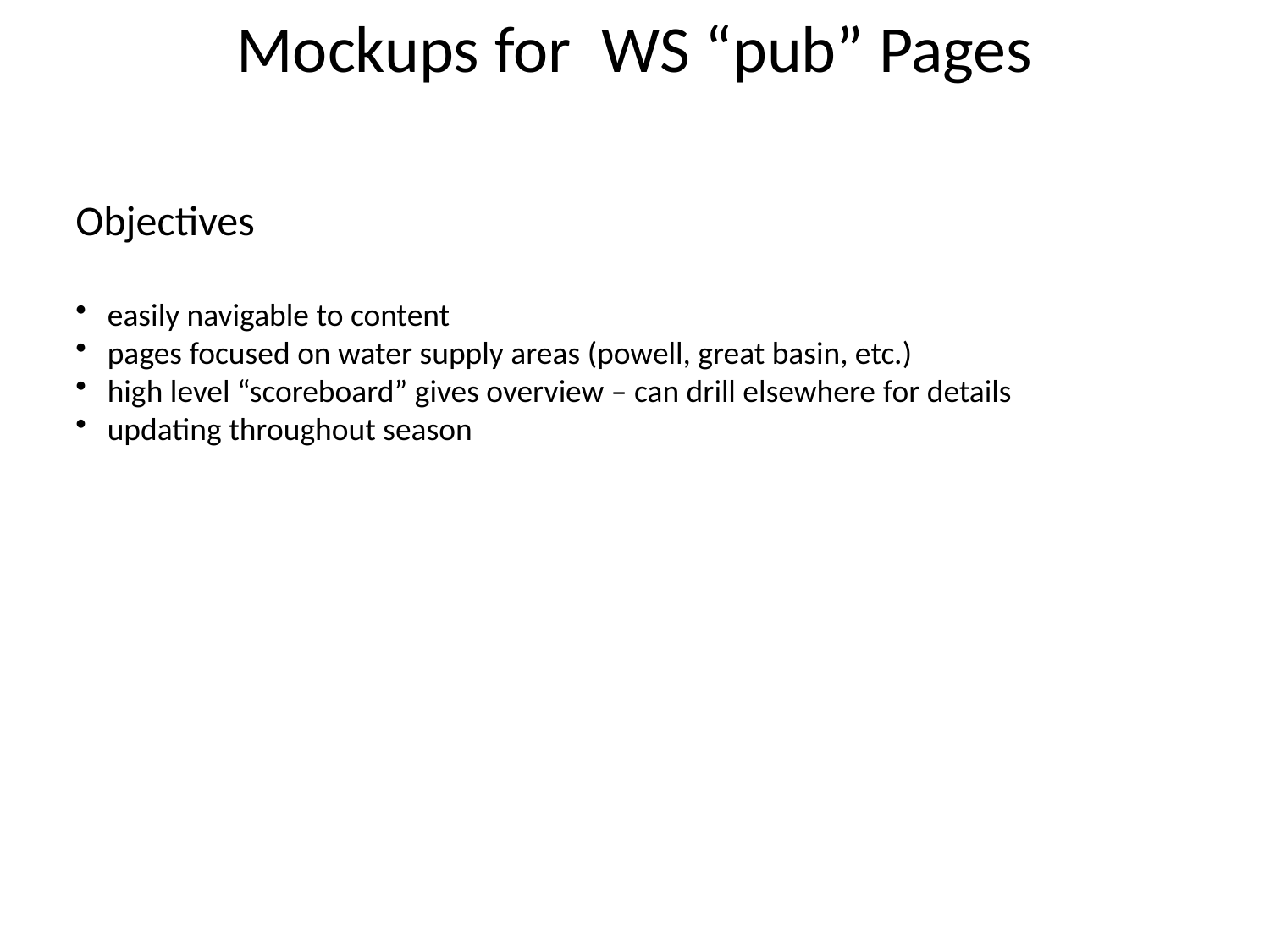

# Mockups for  WS “pub” Pages
Objectives

easily navigable to content
pages focused on water supply areas (powell, great basin, etc.)
high level “scoreboard” gives overview – can drill elsewhere for details
updating throughout season